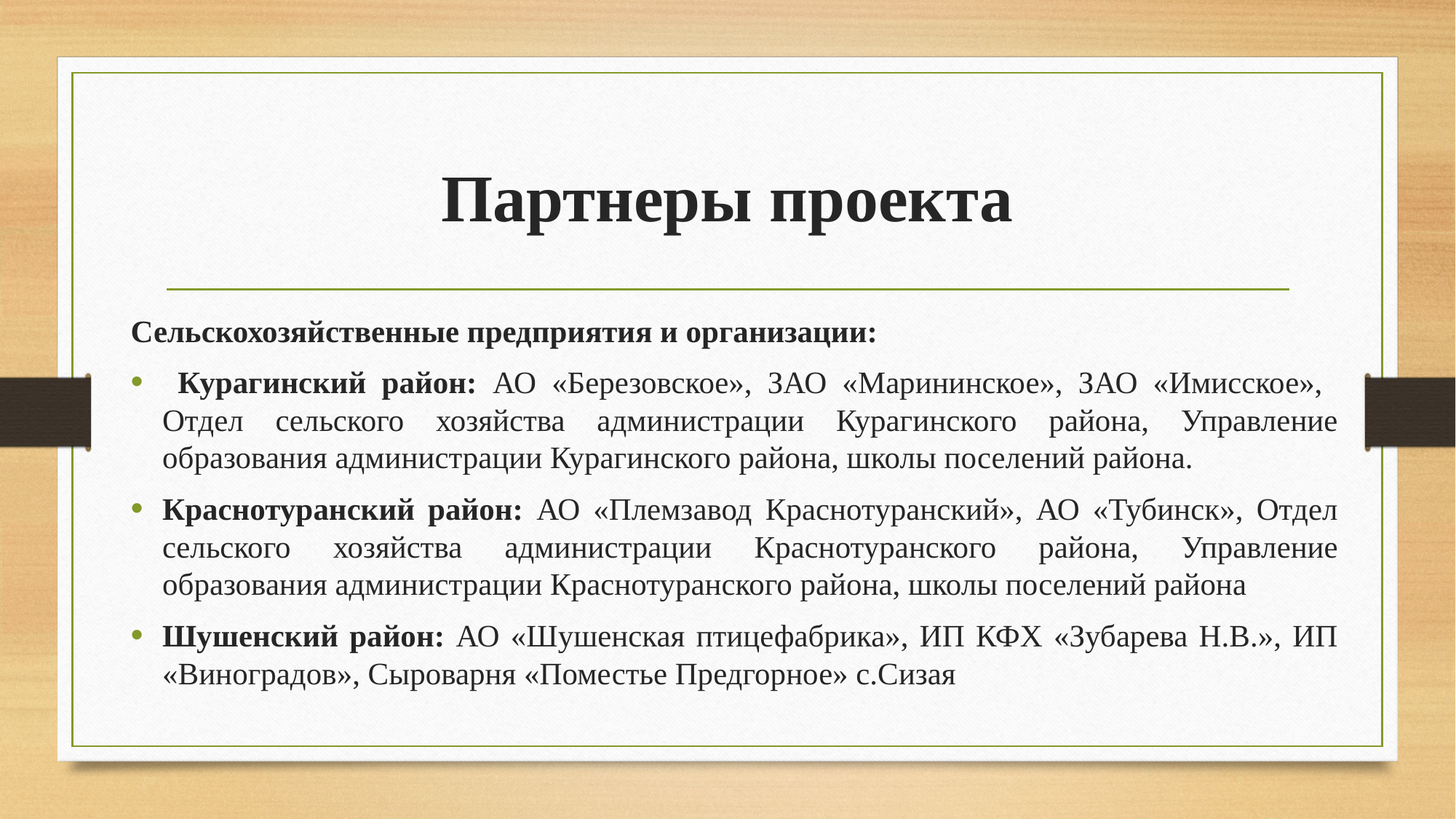

# Партнеры проекта
Сельскохозяйственные предприятия и организации:
 Курагинский район: АО «Березовское», ЗАО «Марининское», ЗАО «Имисское»,  Отдел сельского хозяйства администрации Курагинского района, Управление образования администрации Курагинского района, школы поселений района.
Краснотуранский район: АО «Племзавод Краснотуранский», АО «Тубинск», Отдел сельского хозяйства администрации Краснотуранского района, Управление образования администрации Краснотуранского района, школы поселений района
Шушенский район: АО «Шушенская птицефабрика», ИП КФХ «Зубарева Н.В.», ИП «Виноградов», Сыроварня «Поместье Предгорное» с.Сизая